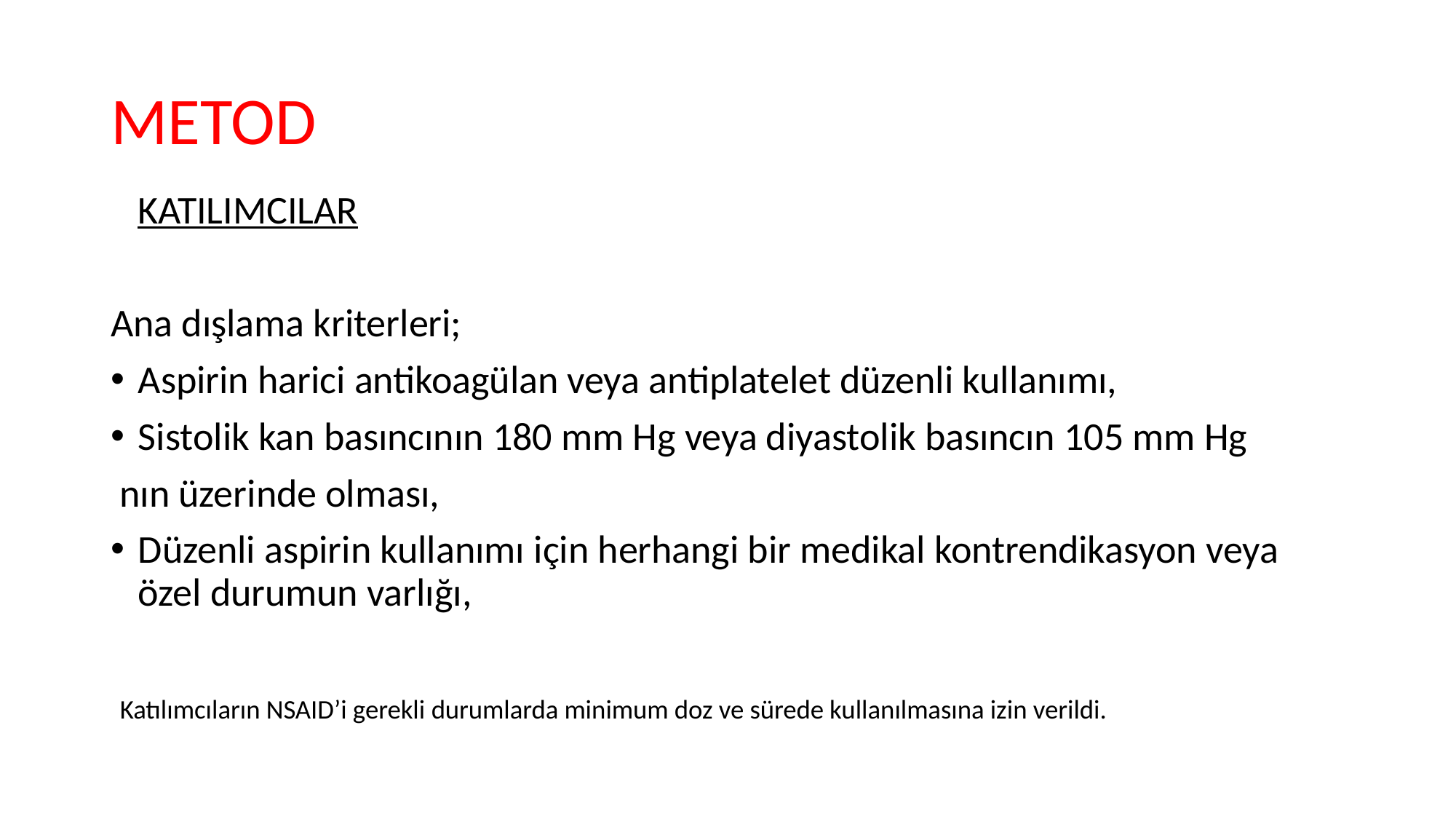

# METOD
   KATILIMCILAR

Ana dışlama kriterleri;
Aspirin harici antikoagülan veya antiplatelet düzenli kullanımı,
Sistolik kan basıncının 180 mm Hg veya diyastolik basıncın 105 mm Hg
 nın üzerinde olması,
Düzenli aspirin kullanımı için herhangi bir medikal kontrendikasyon veya özel durumun varlığı,

 Katılımcıların NSAID’i gerekli durumlarda minimum doz ve sürede kullanılmasına izin verildi.